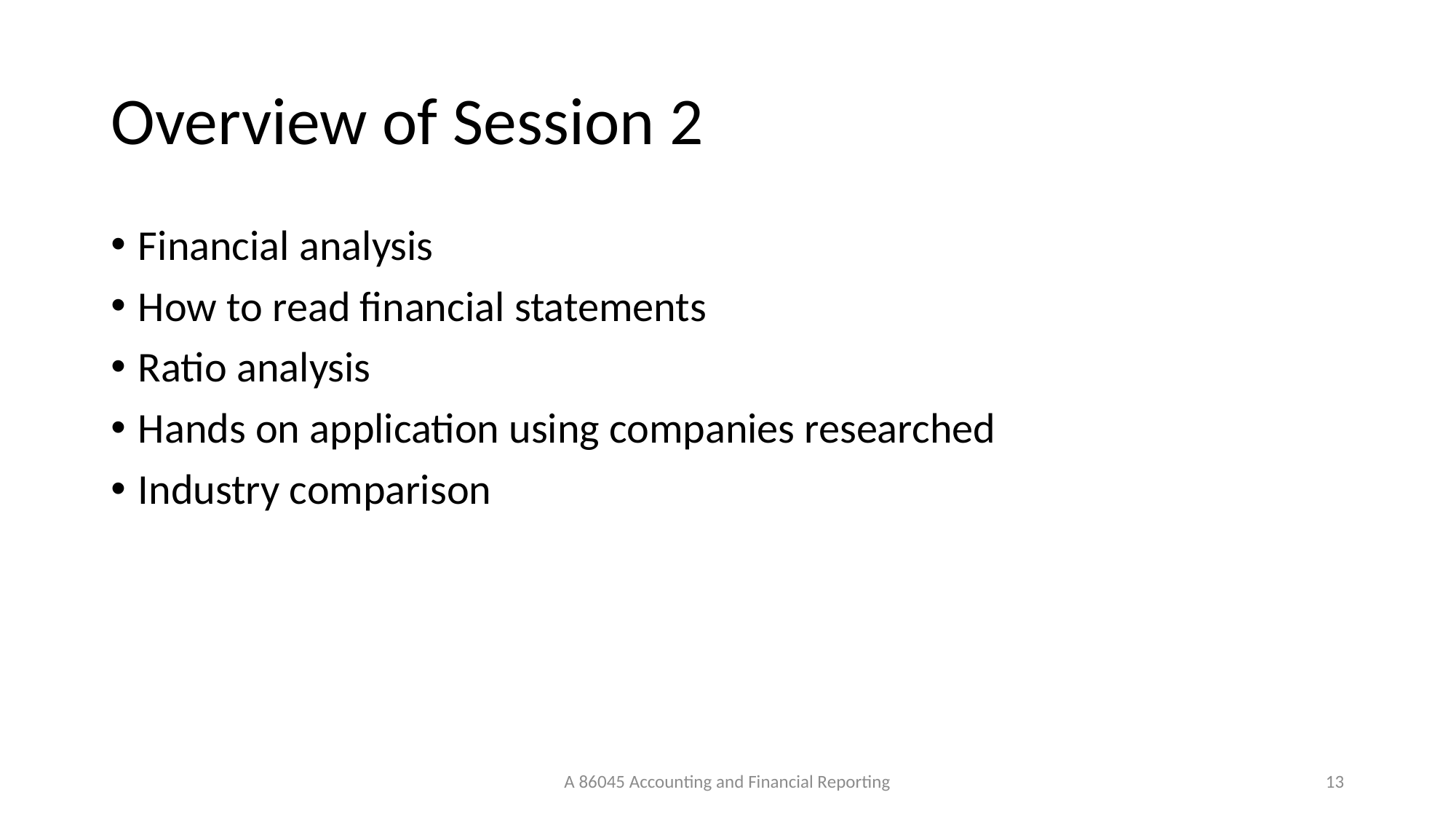

# Overview of Session 2
Financial analysis
How to read financial statements
Ratio analysis
Hands on application using companies researched
Industry comparison
A 86045 Accounting and Financial Reporting
13